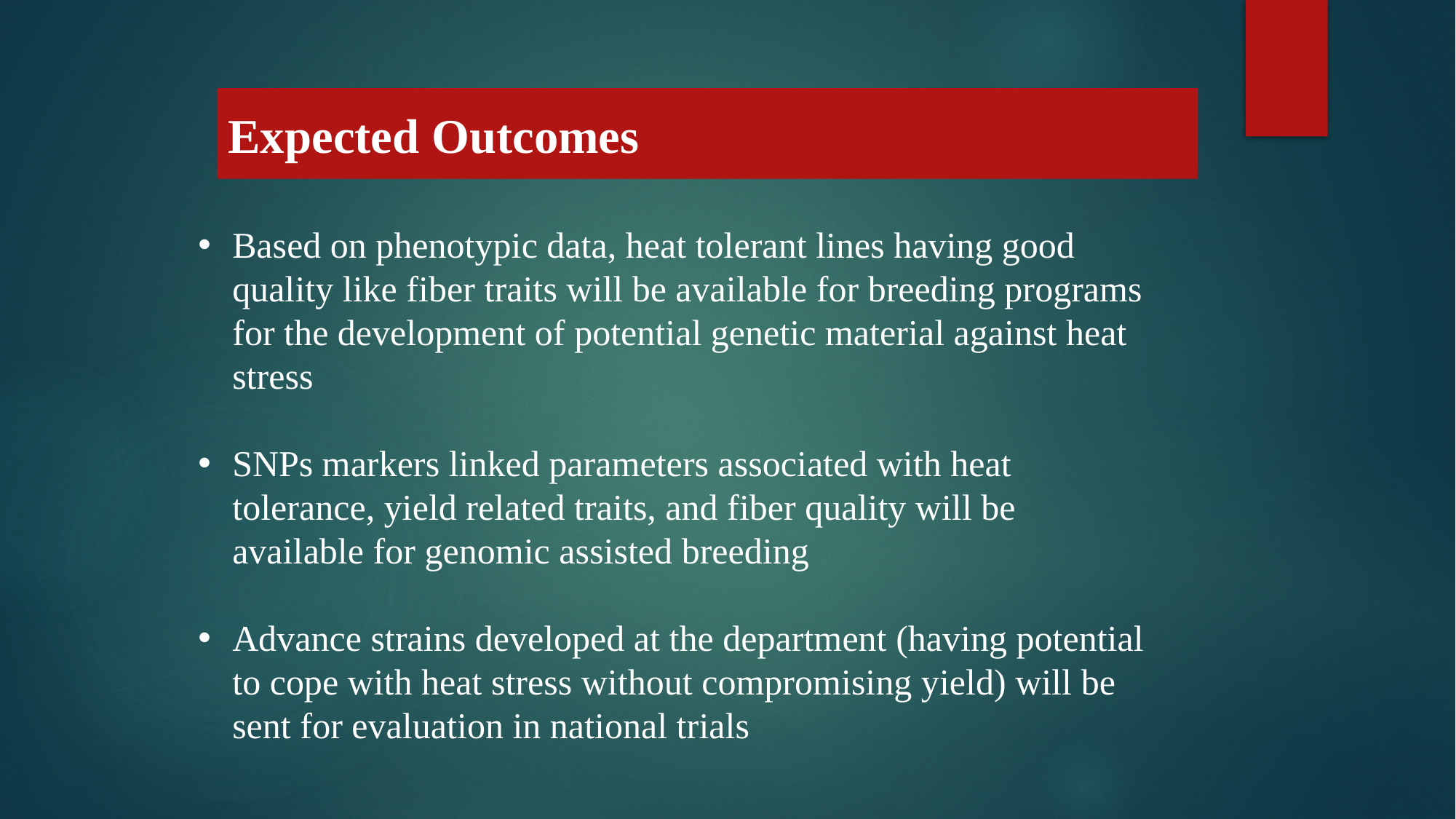

Expected Outcomes
Based on phenotypic data, heat tolerant lines having good quality like fiber traits will be available for breeding programs for the development of potential genetic material against heat stress

SNPs markers linked parameters associated with heat tolerance, yield related traits, and fiber quality will be available for genomic assisted breeding

Advance strains developed at the department (having potential to cope with heat stress without compromising yield) will be sent for evaluation in national trials